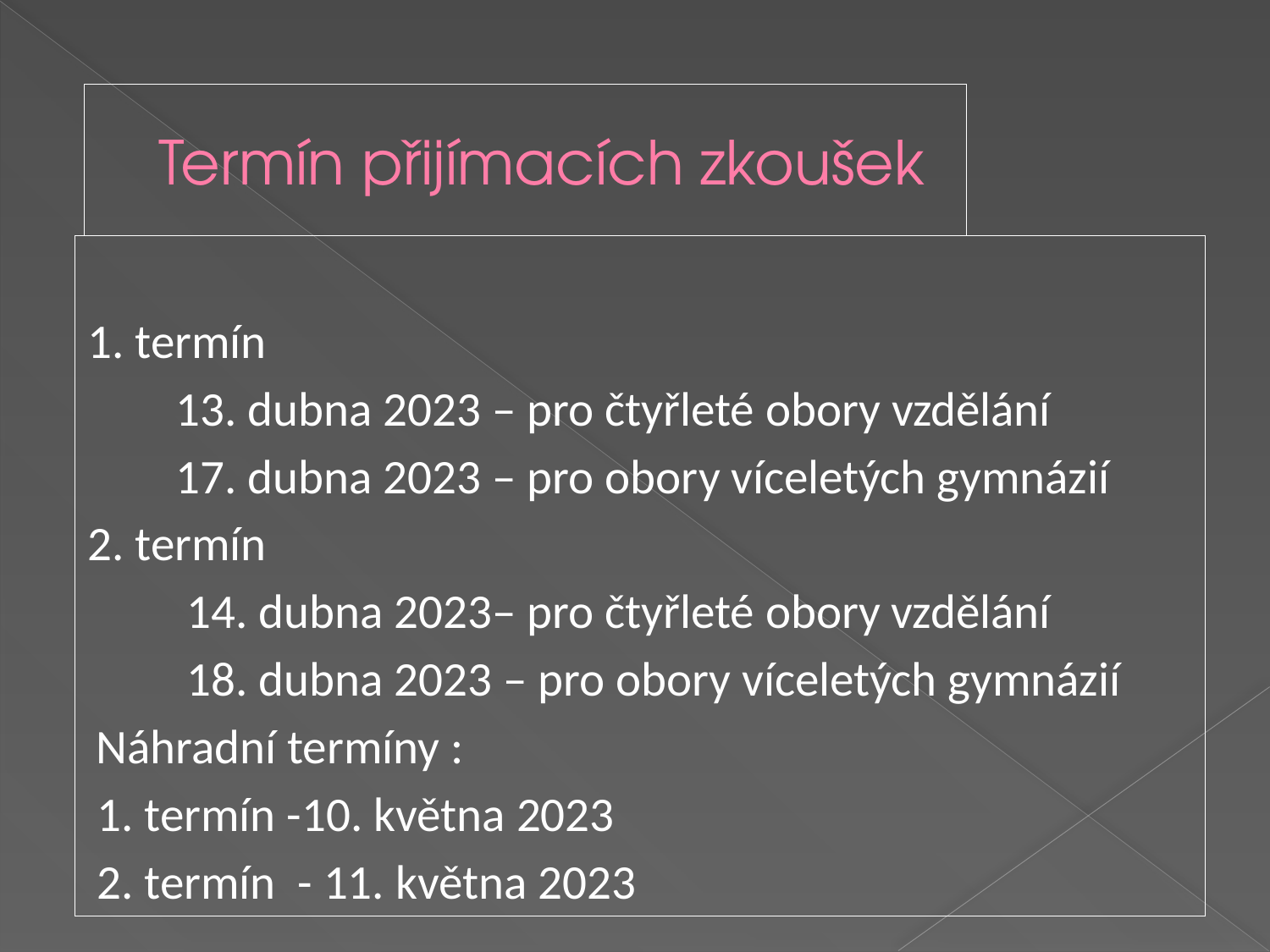

# Termín přijímacích zkoušek

1. termín
        13. dubna 2023 – pro čtyřleté obory vzdělání
        17. dubna 2023 – pro obory víceletých gymnázií
2. termín
         14. dubna 2023– pro čtyřleté obory vzdělání
         18. dubna 2023 – pro obory víceletých gymnázií
Náhradní termíny :
1. termín -10. května 2023
2. termín  - 11. května 2023